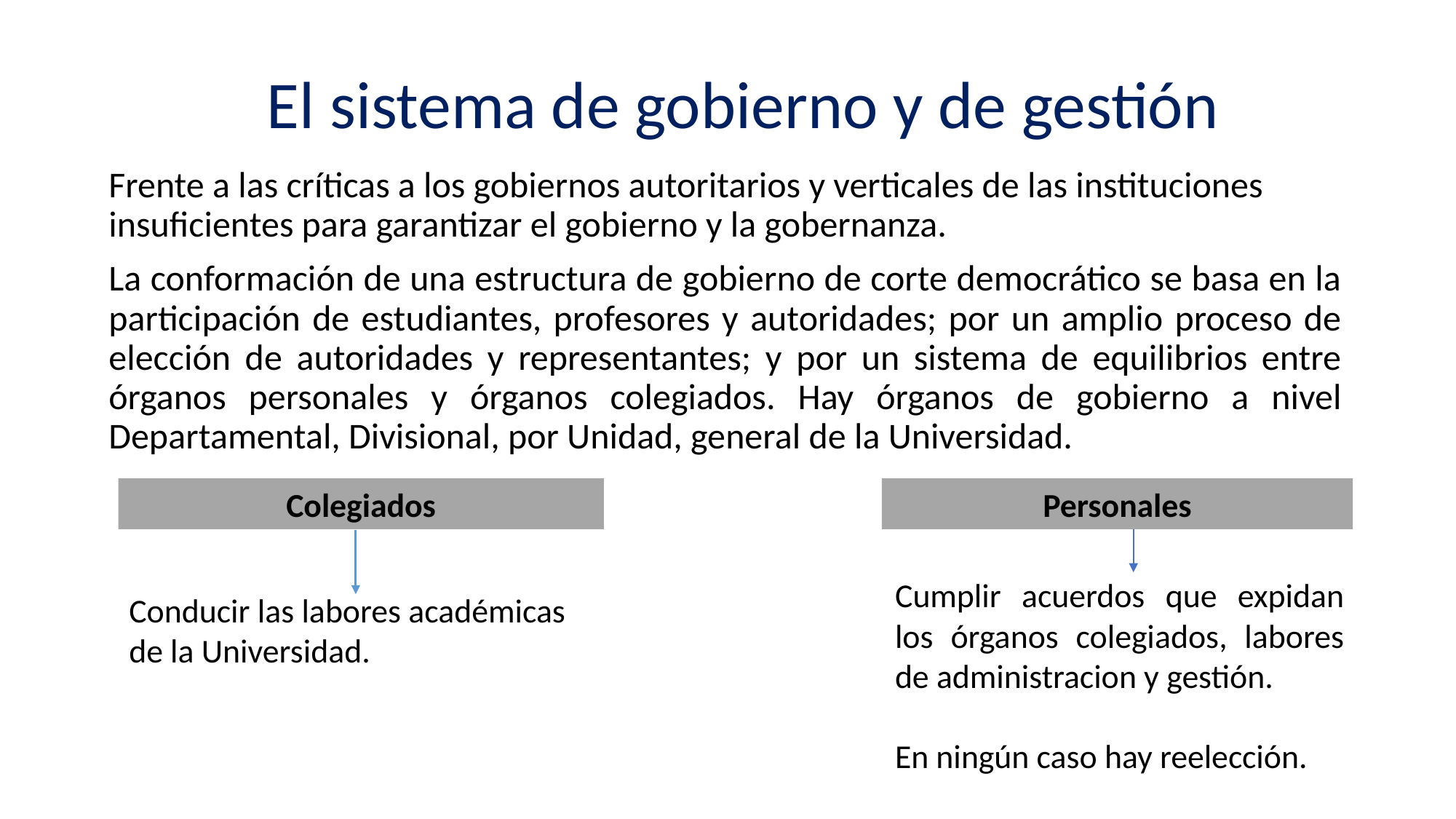

# El sistema de gobierno y de gestión
Frente a las críticas a los gobiernos autoritarios y verticales de las instituciones insuficientes para garantizar el gobierno y la gobernanza.
La conformación de una estructura de gobierno de corte democrático se basa en la participación de estudiantes, profesores y autoridades; por un amplio proceso de elección de autoridades y representantes; y por un sistema de equilibrios entre órganos personales y órganos colegiados. Hay órganos de gobierno a nivel Departamental, Divisional, por Unidad, general de la Universidad.

Colegiados
Personales
Cumplir acuerdos que expidan los órganos colegiados, labores de administracion y gestión.

En ningún caso hay reelección.
Conducir las labores académicas de la Universidad.